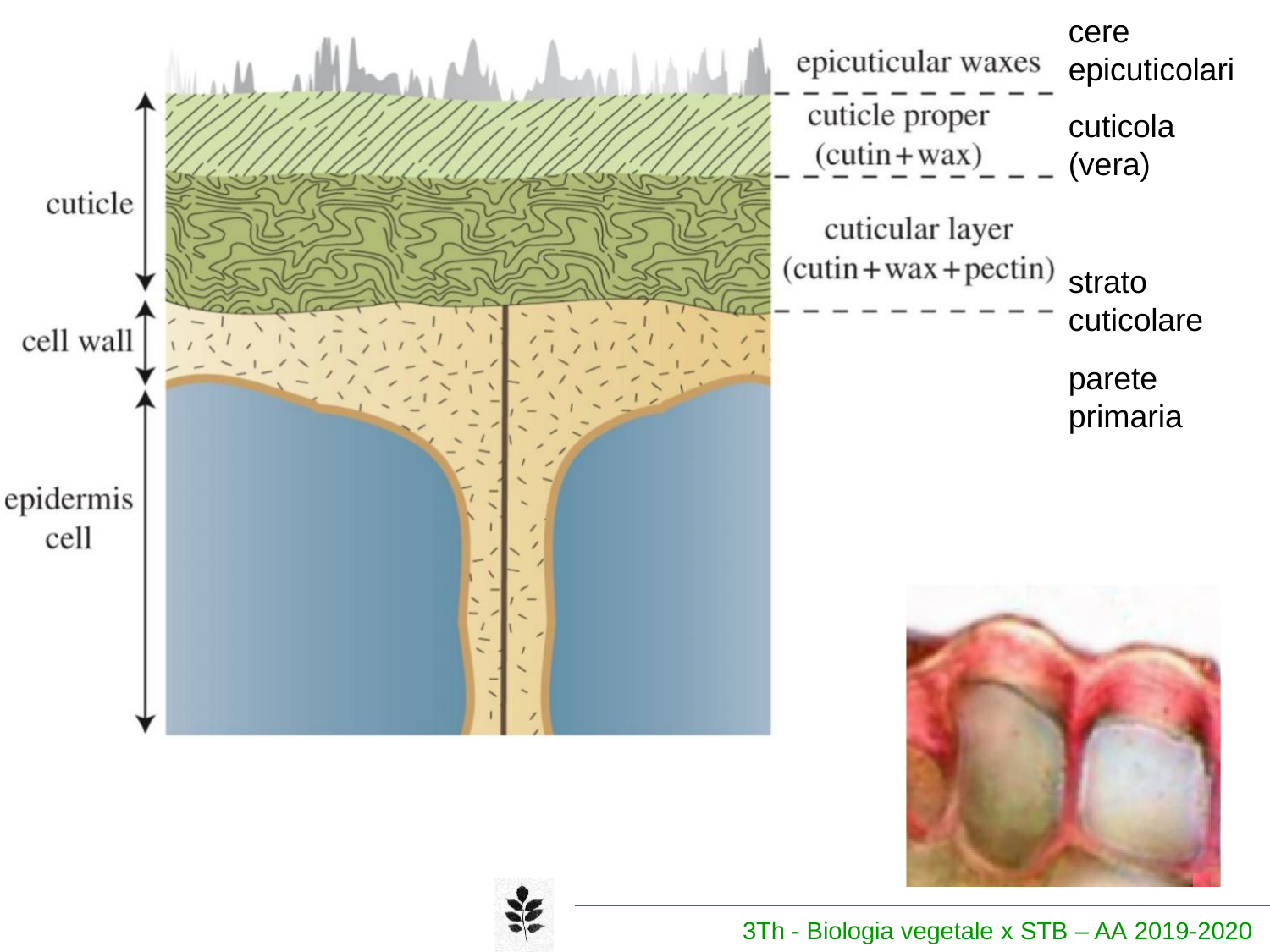

cere  epicuticolari
cuticola (vera)

strato  cuticolare
parete  primaria

3Th - Biologia vegetale x STB – AA 2019-2020